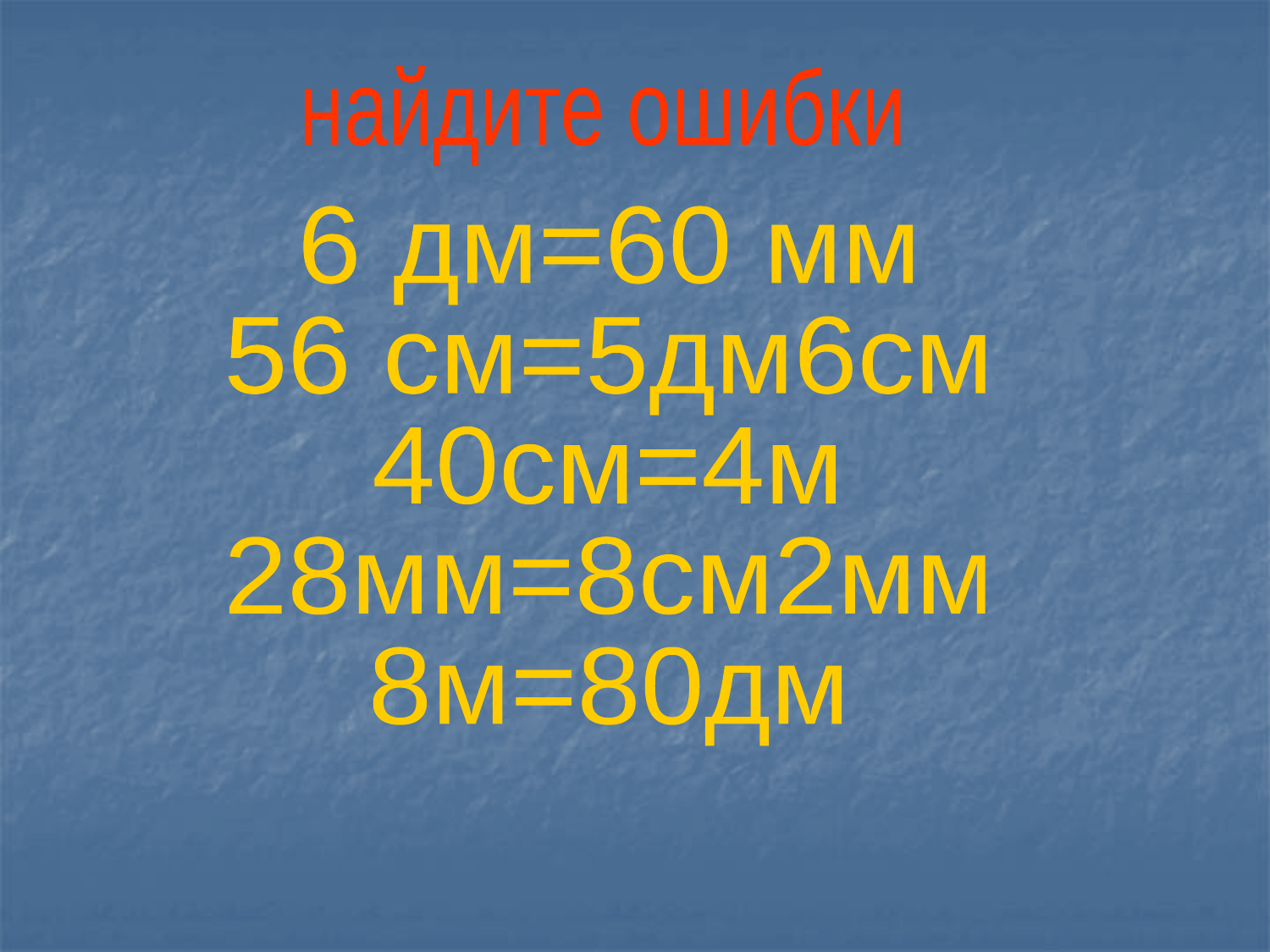

#
найдите ошибки
6 дм=60 мм
56 см=5дм6см
40см=4м
28мм=8см2мм
8м=80дм